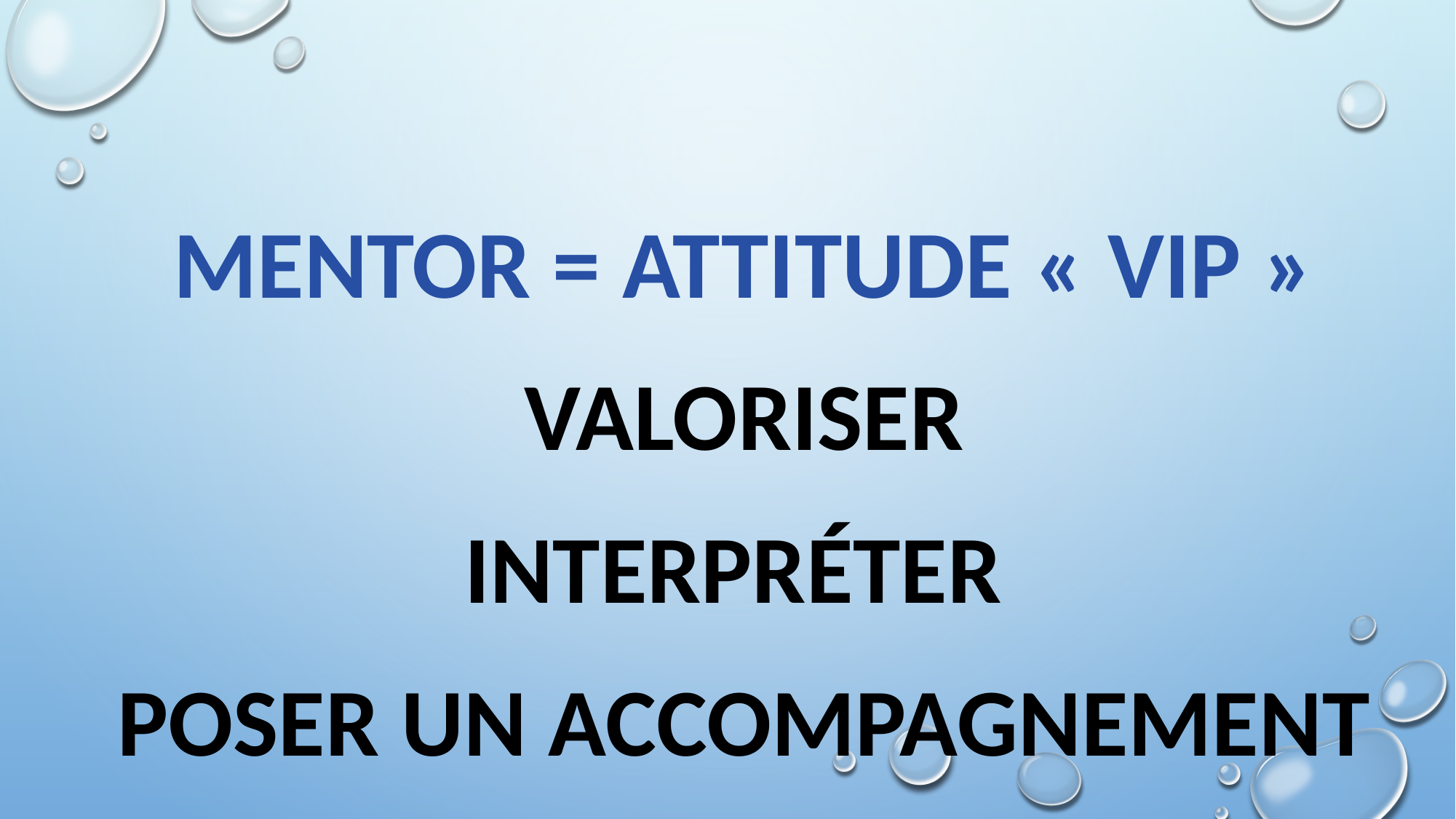

MENTOR = Attitude « VIP »
valoriser
interpréter
poser un accompagnement